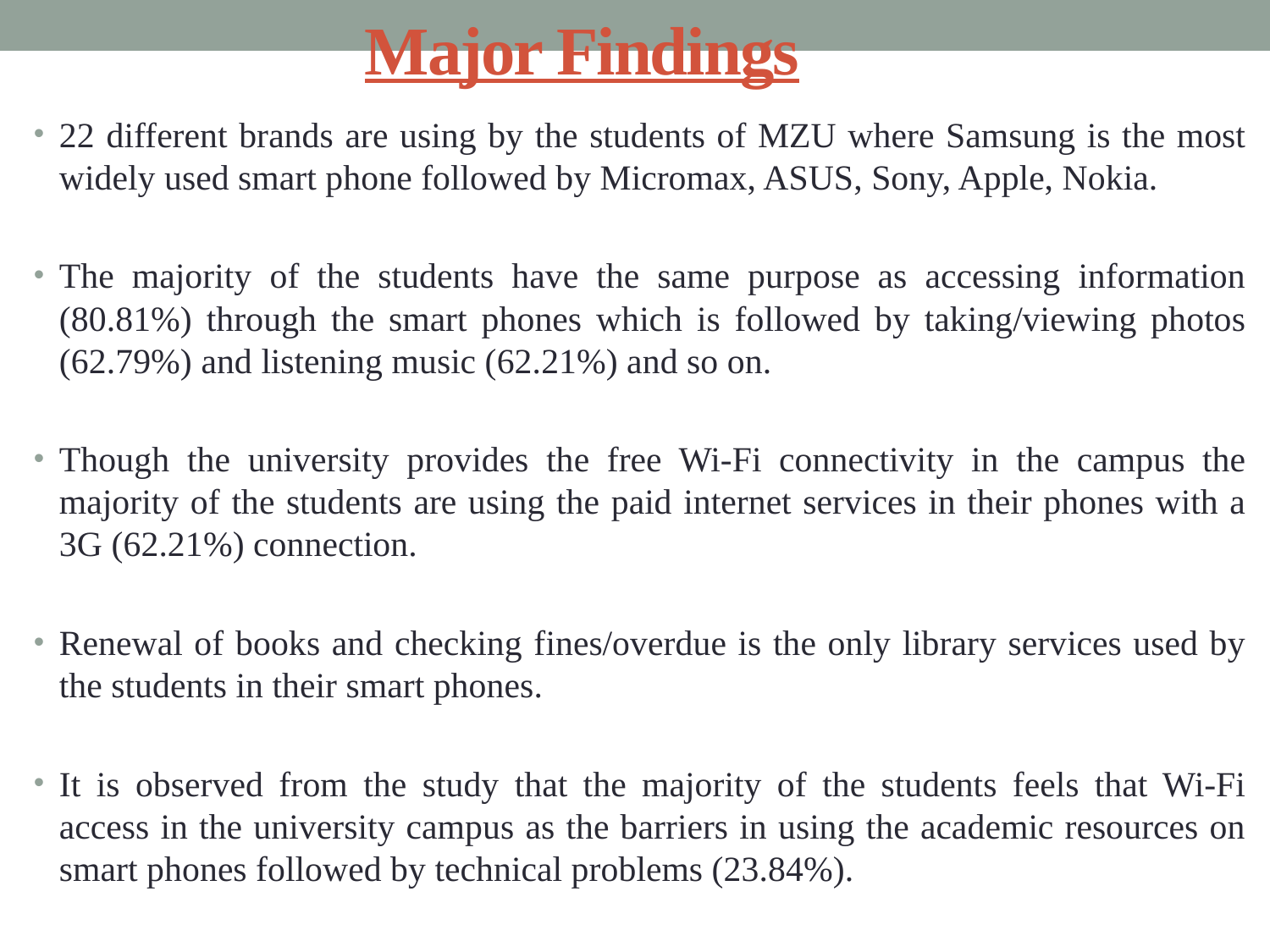

# Major Findings
22 different brands are using by the students of MZU where Samsung is the most widely used smart phone followed by Micromax, ASUS, Sony, Apple, Nokia.

The majority of the students have the same purpose as accessing information (80.81%) through the smart phones which is followed by taking/viewing photos (62.79%) and listening music (62.21%) and so on.

Though the university provides the free Wi-Fi connectivity in the campus the majority of the students are using the paid internet services in their phones with a 3G (62.21%) connection.

Renewal of books and checking fines/overdue is the only library services used by the students in their smart phones.

It is observed from the study that the majority of the students feels that Wi-Fi access in the university campus as the barriers in using the academic resources on smart phones followed by technical problems (23.84%).